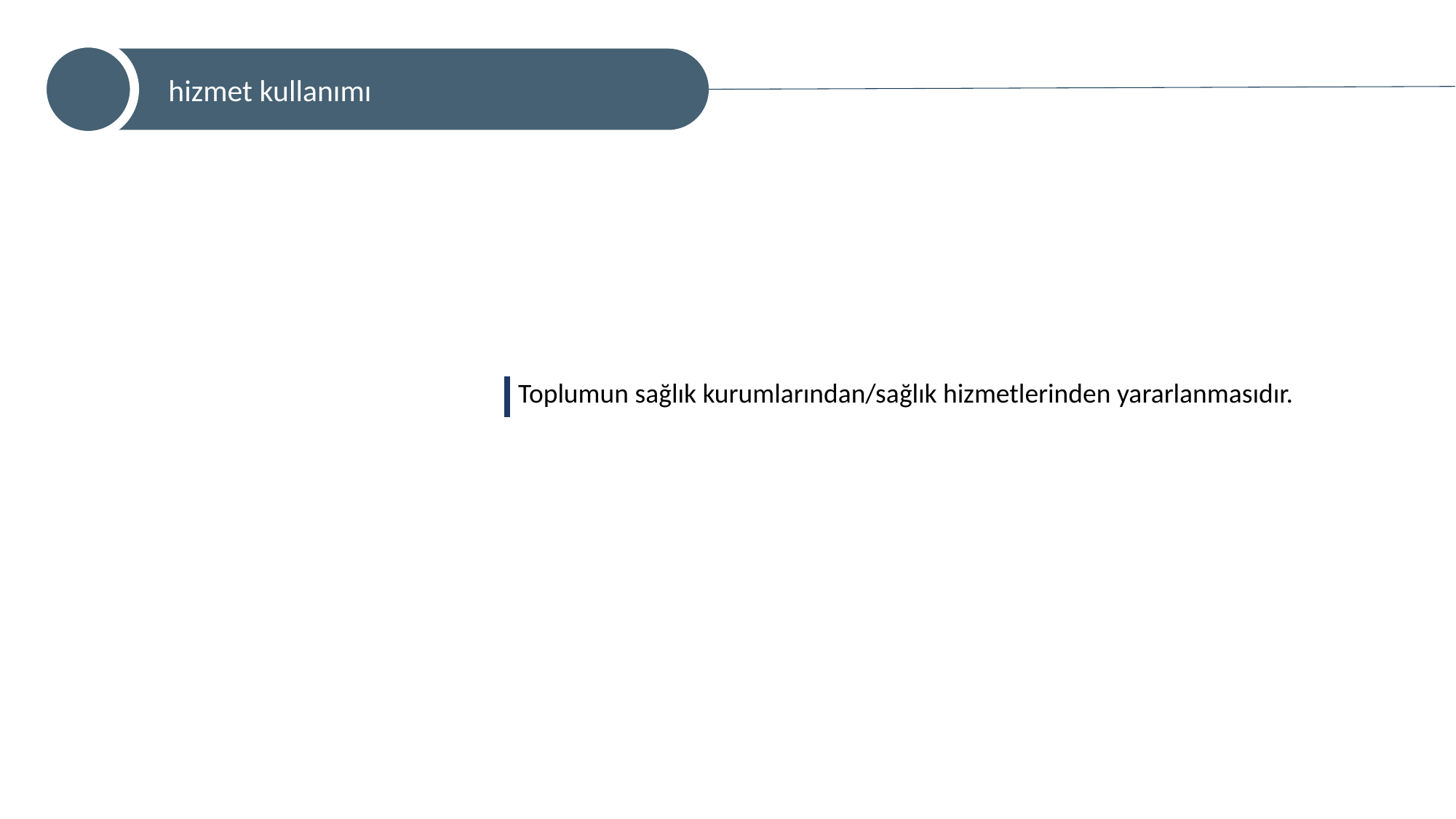

hizmet kullanımı
| Toplumun sağlık kurumlarından/sağlık hizmetlerinden yararlanmasıdır. |
| --- |